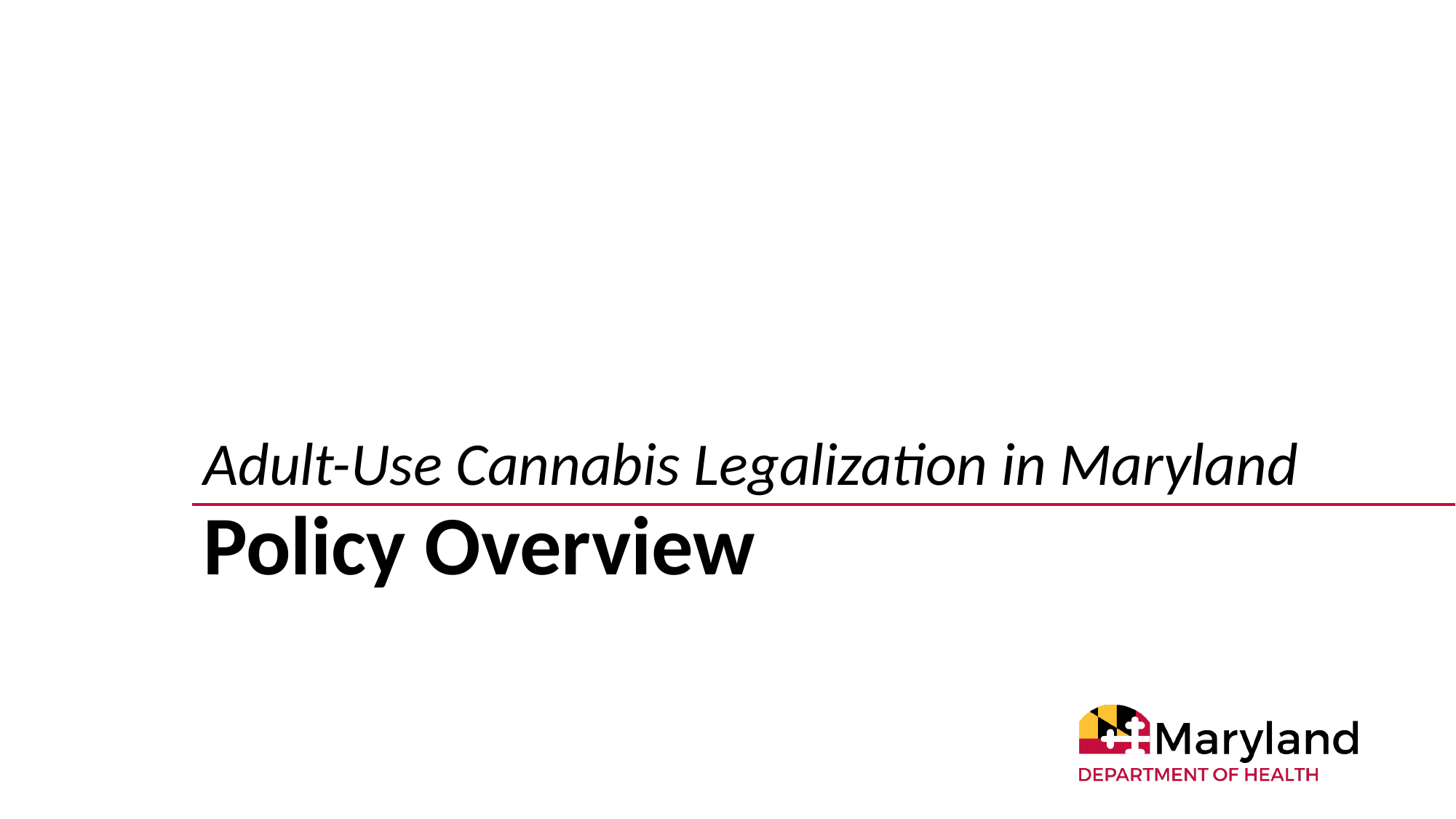

Adult-Use Cannabis Legalization in Maryland
Policy Overview